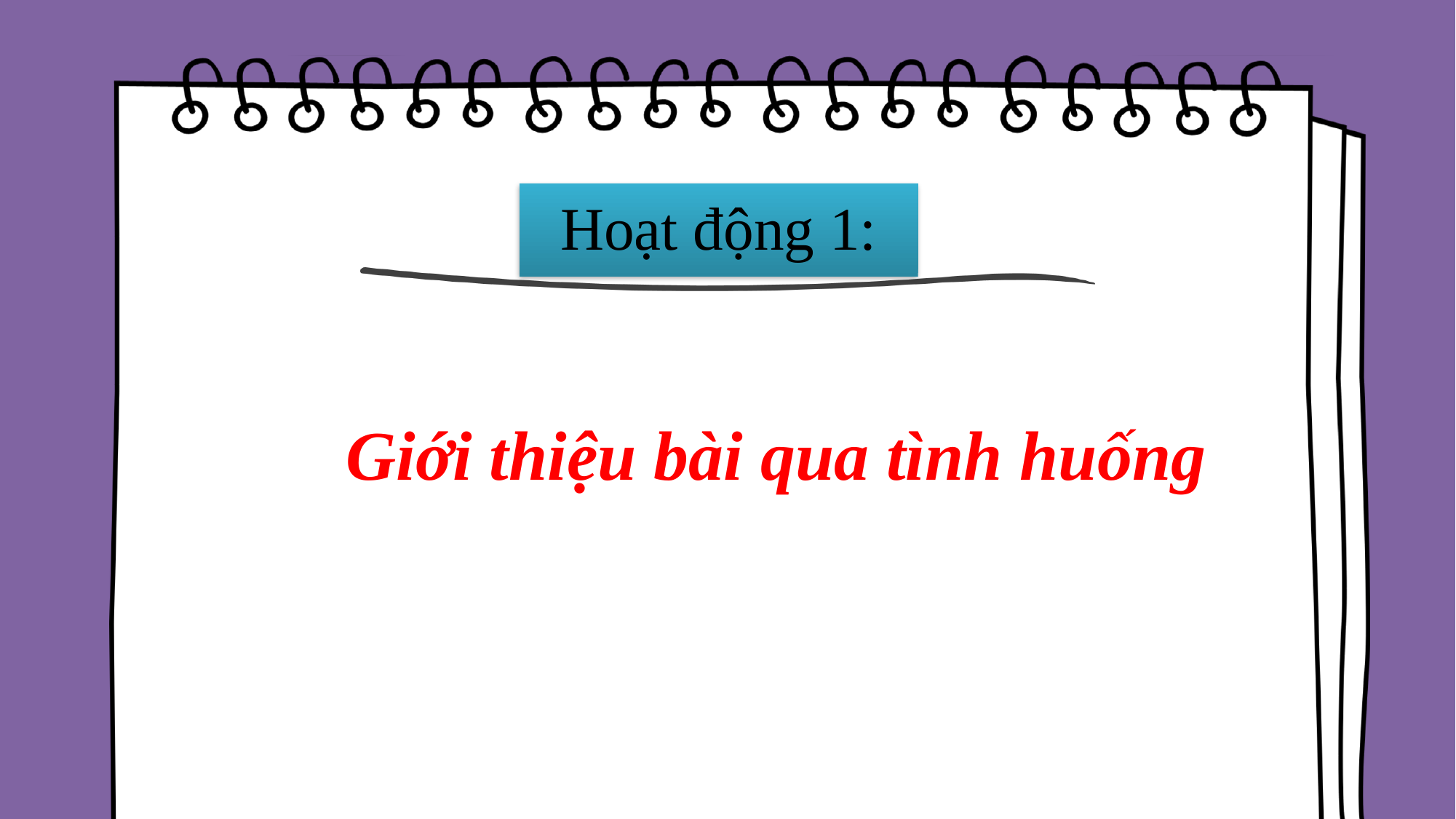

Hoạt động 1:
Giới thiệu bài qua tình huống